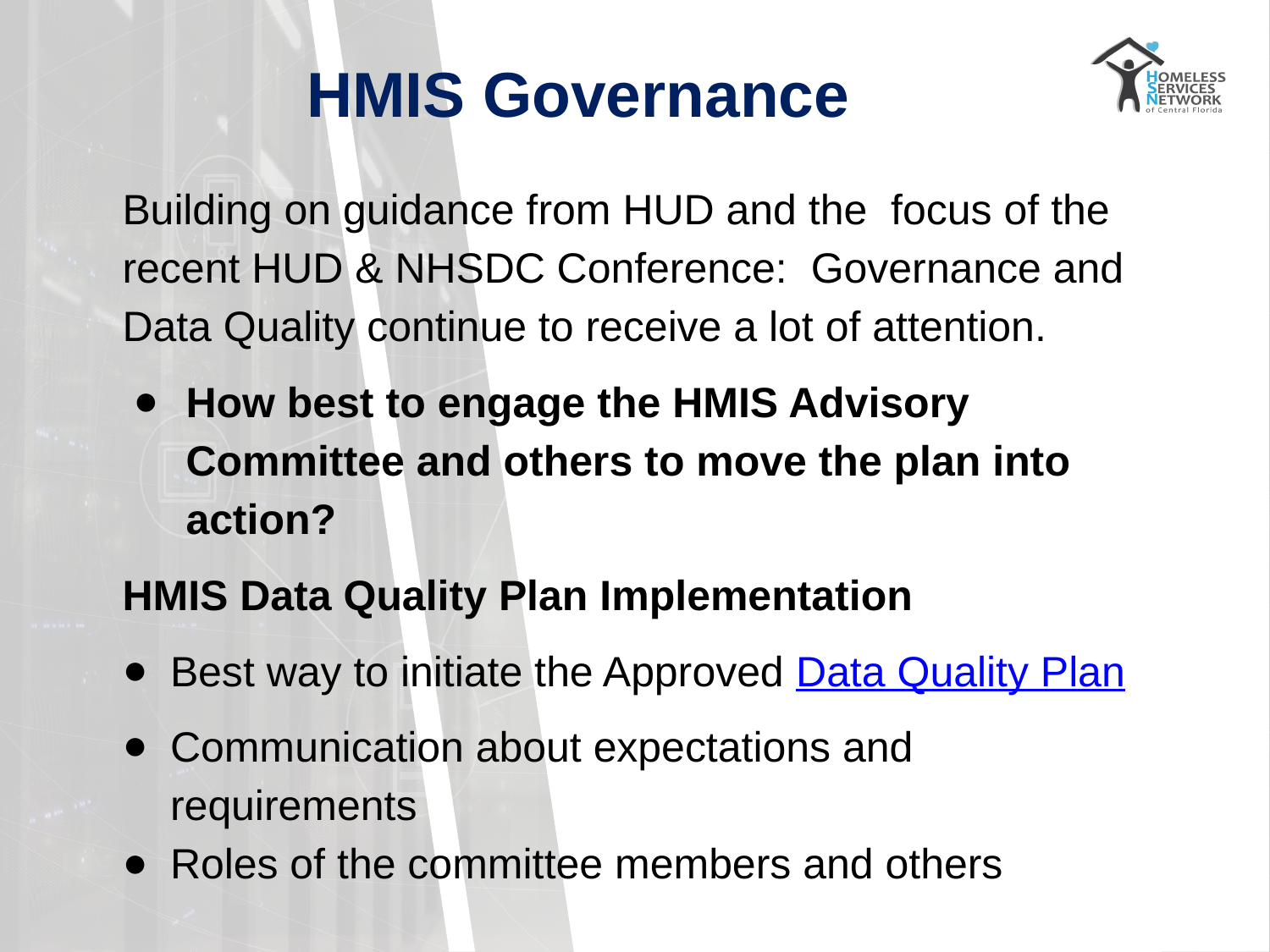

# HMIS Governance

Building on guidance from HUD and the  focus of the recent HUD & NHSDC Conference:  Governance and Data Quality continue to receive a lot of attention.
How best to engage the HMIS Advisory Committee and others to move the plan into action?
HMIS Data Quality Plan Implementation
Best way to initiate the Approved Data Quality Plan
Communication about expectations and requirements
Roles of the committee members and others